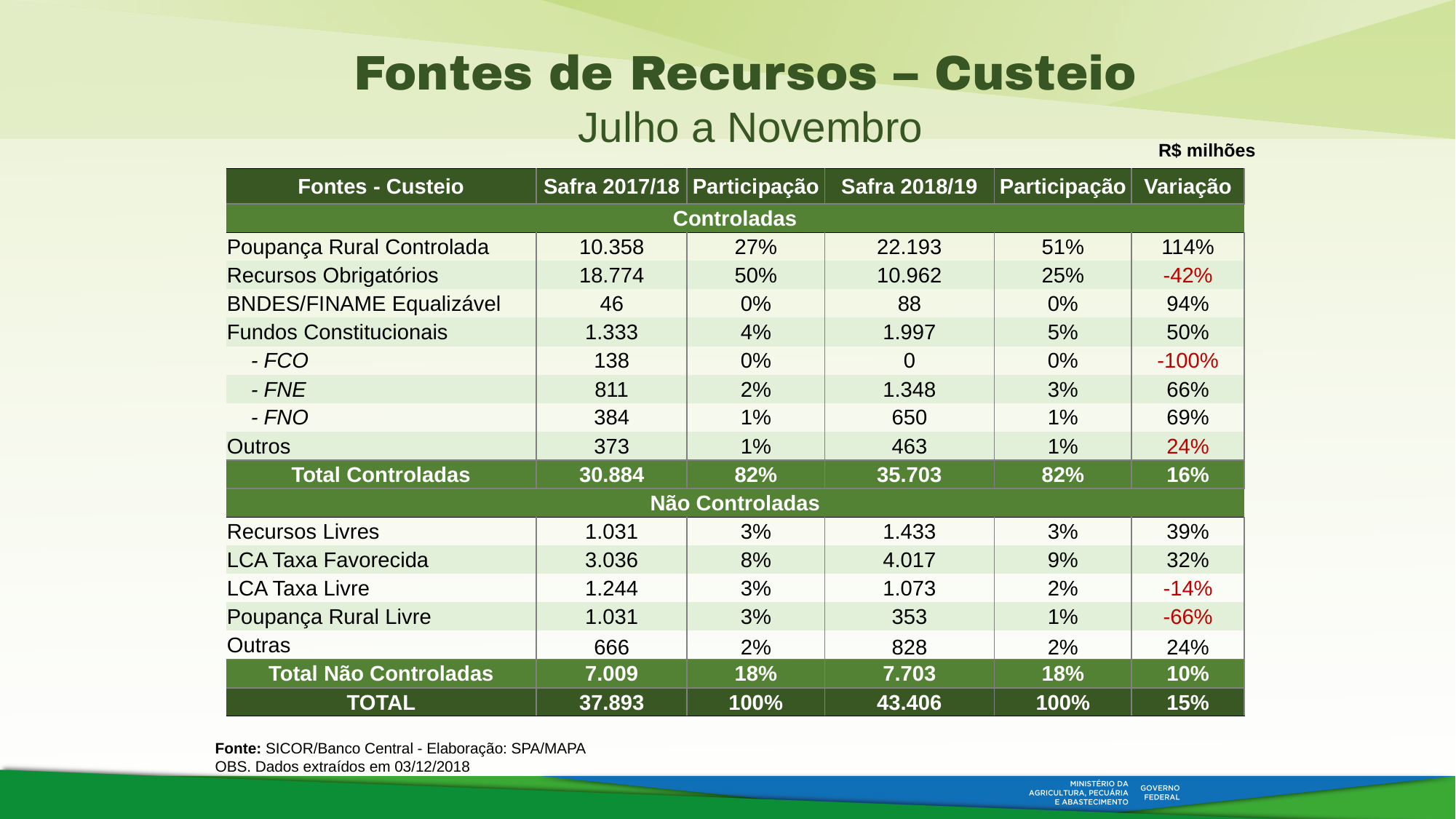

Fontes de Recursos – Custeio
 Julho a Novembro
R$ milhões
| Fontes - Custeio | Safra 2017/18 | Participação | Safra 2018/19 | Participação | Variação |
| --- | --- | --- | --- | --- | --- |
| Controladas |  |  |  |  |  |
| Poupança Rural Controlada | 10.358 | 27% | 22.193 | 51% | 114% |
| Recursos Obrigatórios | 18.774 | 50% | 10.962 | 25% | -42% |
| BNDES/FINAME Equalizável | 46 | 0% | 88 | 0% | 94% |
| Fundos Constitucionais | 1.333 | 4% | 1.997 | 5% | 50% |
| - FCO | 138 | 0% | 0 | 0% | -100% |
| - FNE | 811 | 2% | 1.348 | 3% | 66% |
| - FNO | 384 | 1% | 650 | 1% | 69% |
| Outros | 373 | 1% | 463 | 1% | 24% |
| Total Controladas | 30.884 | 82% | 35.703 | 82% | 16% |
| Não Controladas |  |  |  |  |  |
| Recursos Livres | 1.031 | 3% | 1.433 | 3% | 39% |
| LCA Taxa Favorecida | 3.036 | 8% | 4.017 | 9% | 32% |
| LCA Taxa Livre | 1.244 | 3% | 1.073 | 2% | -14% |
| Poupança Rural Livre | 1.031 | 3% | 353 | 1% | -66% |
| Outras | 666 | 2% | 828 | 2% | 24% |
| Total Não Controladas | 7.009 | 18% | 7.703 | 18% | 10% |
| TOTAL | 37.893 | 100% | 43.406 | 100% | 15% |
Fonte: SICOR/Banco Central - Elaboração: SPA/MAPA
OBS. Dados extraídos em 03/12/2018